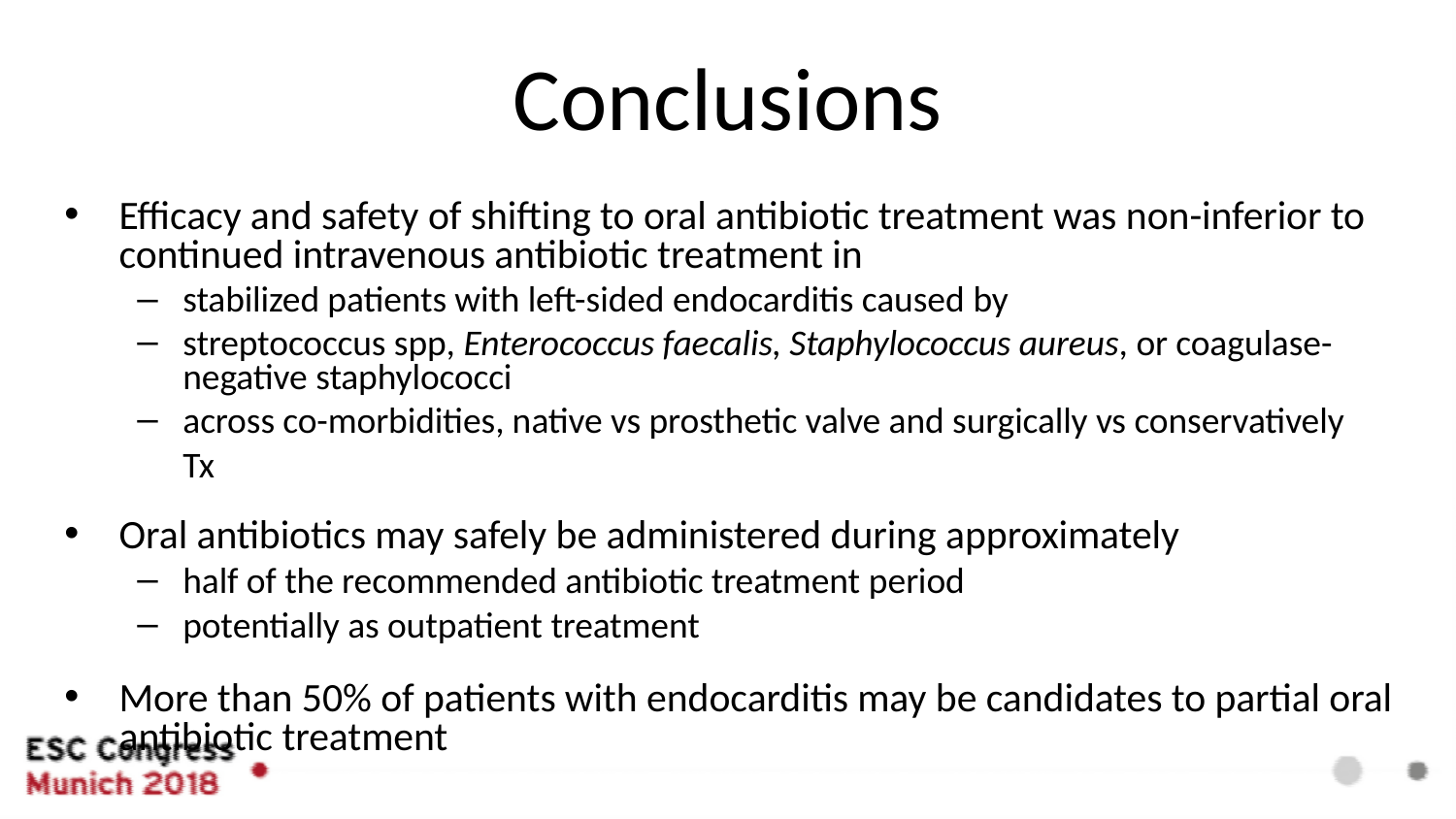

# Conclusions
Efficacy and safety of shifting to oral antibiotic treatment was non-inferior to  continued intravenous antibiotic treatment in
stabilized patients with left-sided endocarditis caused by
streptococcus spp, Enterococcus faecalis, Staphylococcus aureus, or coagulase-  negative staphylococci
across co-morbidities, native vs prosthetic valve and surgically vs conservatively Tx
Oral antibiotics may safely be administered during approximately
half of the recommended antibiotic treatment period
potentially as outpatient treatment
More than 50% of patients with endocarditis may be candidates to partial oral  antibiotic treatment